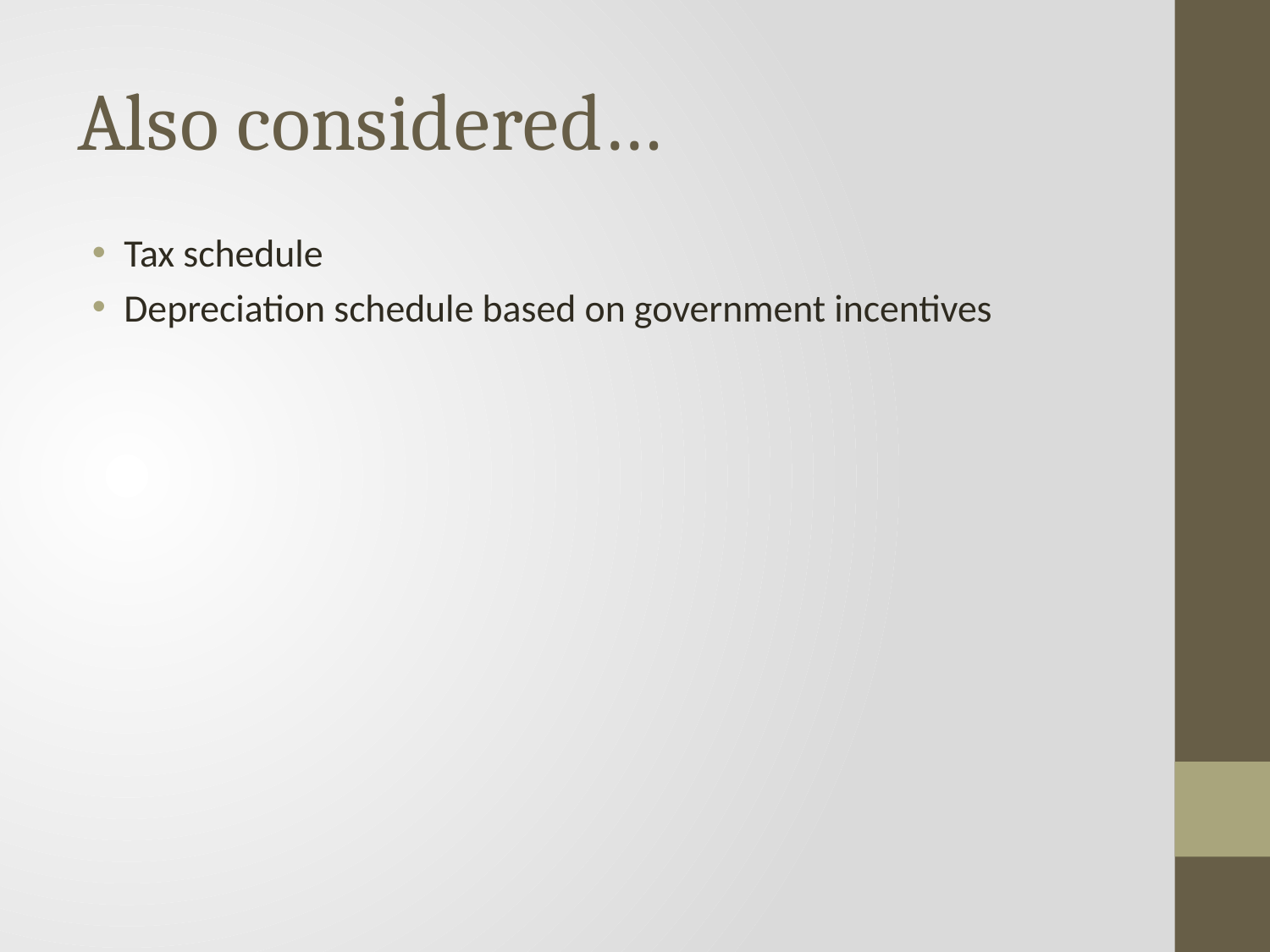

# Also considered…
Tax schedule
Depreciation schedule based on government incentives